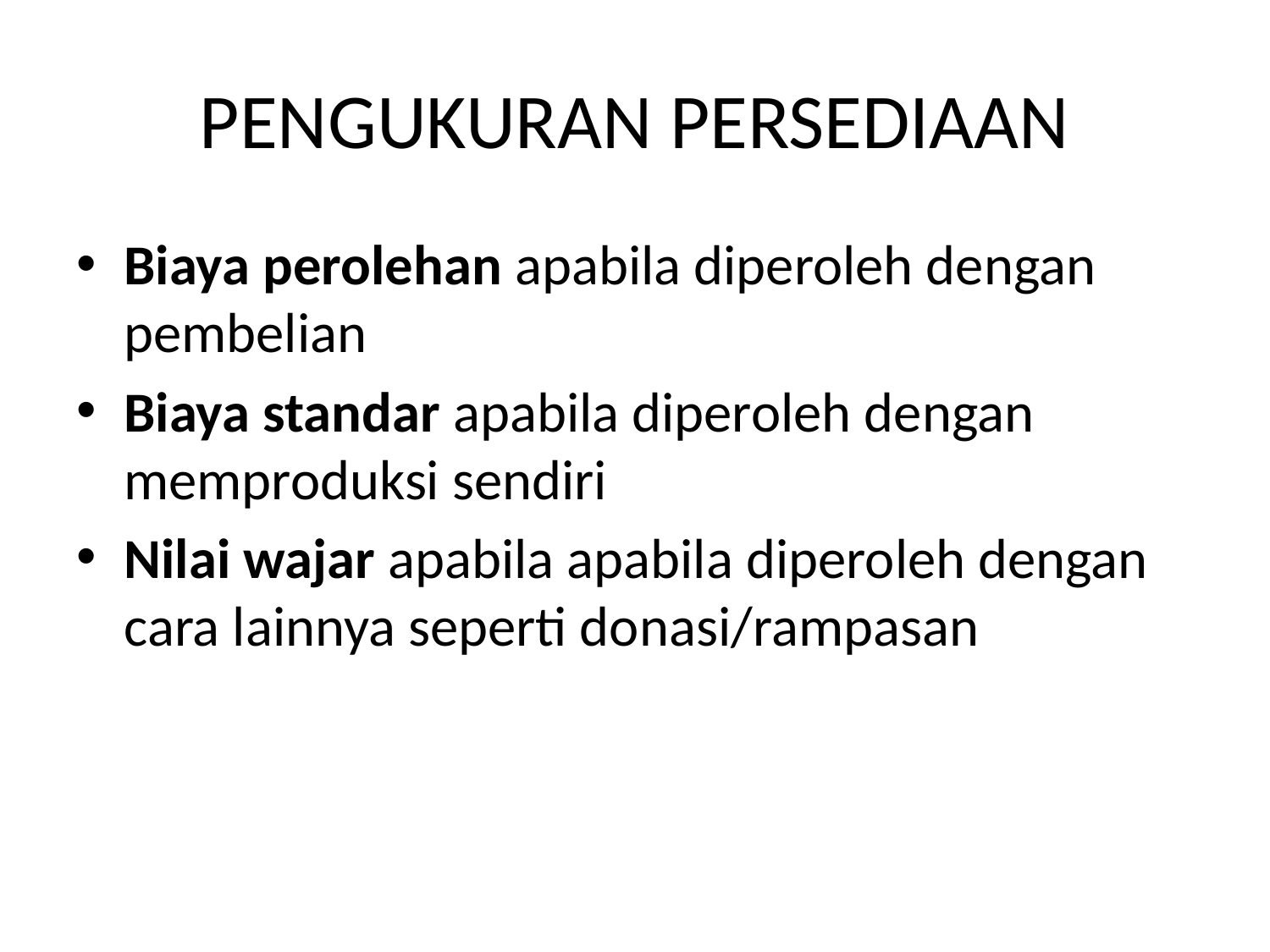

# PENGUKURAN PERSEDIAAN
Biaya perolehan apabila diperoleh dengan pembelian
Biaya standar apabila diperoleh dengan memproduksi sendiri
Nilai wajar apabila apabila diperoleh dengan cara lainnya seperti donasi/rampasan